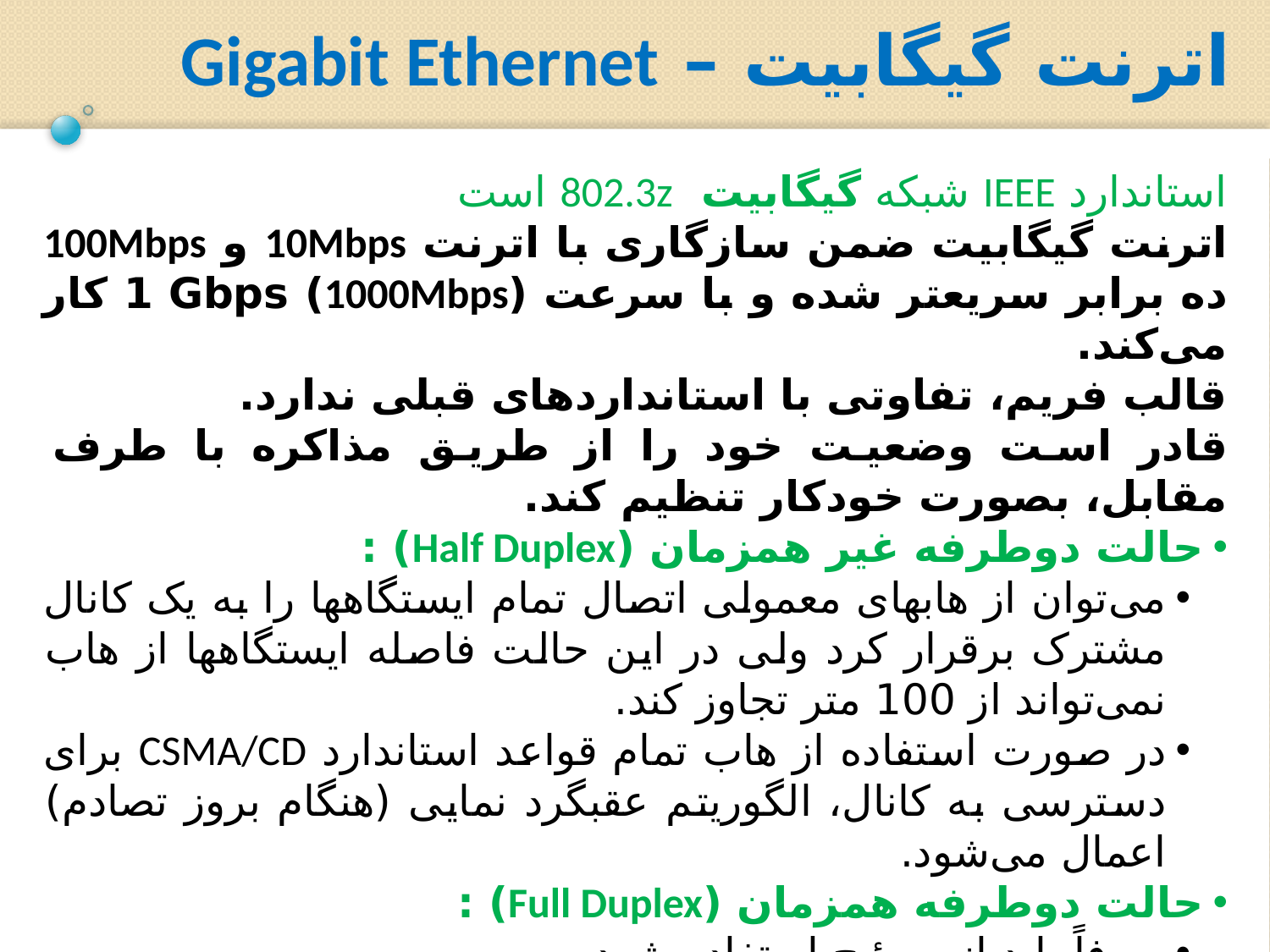

اترنت گیگابیت – Gigabit Ethernet
استاندارد IEEE شبكه گیگابیت  802.3z است
اترنت گیگابیت ضمن سازگاری با اترنت 10Mbps و 100Mbps ده برابر سریعتر شده و با سرعت (1000Mbps) 1 Gbps کار می‌کند.
قالب فریم، تفاوتی با استانداردهای قبلی ندارد.
قادر است وضعیت خود را از طریق مذاکره با طرف مقابل، بصورت خودکار تنظیم کند.
حالت دوطرفه غیر همزمان (Half Duplex) :
می‌توان از هابهای معمولی اتصال تمام ایستگاهها را به یک کانال مشترک برقرار کرد ولی در این حالت فاصله ایستگاهها از هاب نمی‌تواند از 100 متر تجاوز کند.
در صورت استفاده از هاب تمام قواعد استاندارد CSMA/CD برای دسترسی به کانال، الگوریتم عقبگرد نمایی (هنگام بروز تصادم) اعمال می‌شود.
حالت دوطرفه همزمان (Full Duplex) :
صرفاً باید از سوئیچ استفاده شود.
در این حالت با افزایش طول کانال بازده شبکه کاهش نخواهد یافت.